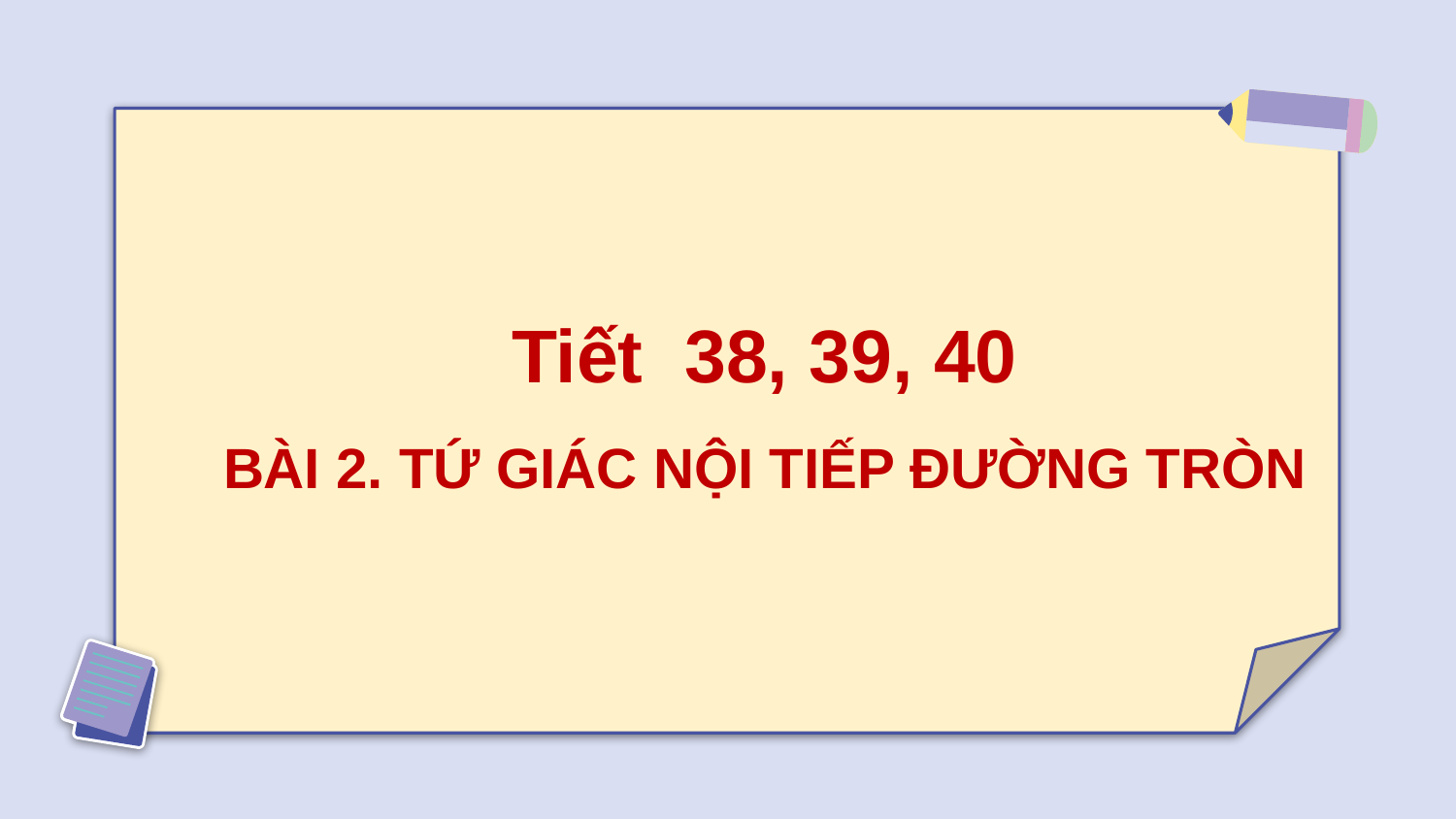

Tiết  38, 39, 40
BÀI 2. TỨ GIÁC NỘI TIẾP ĐƯỜNG TRÒN